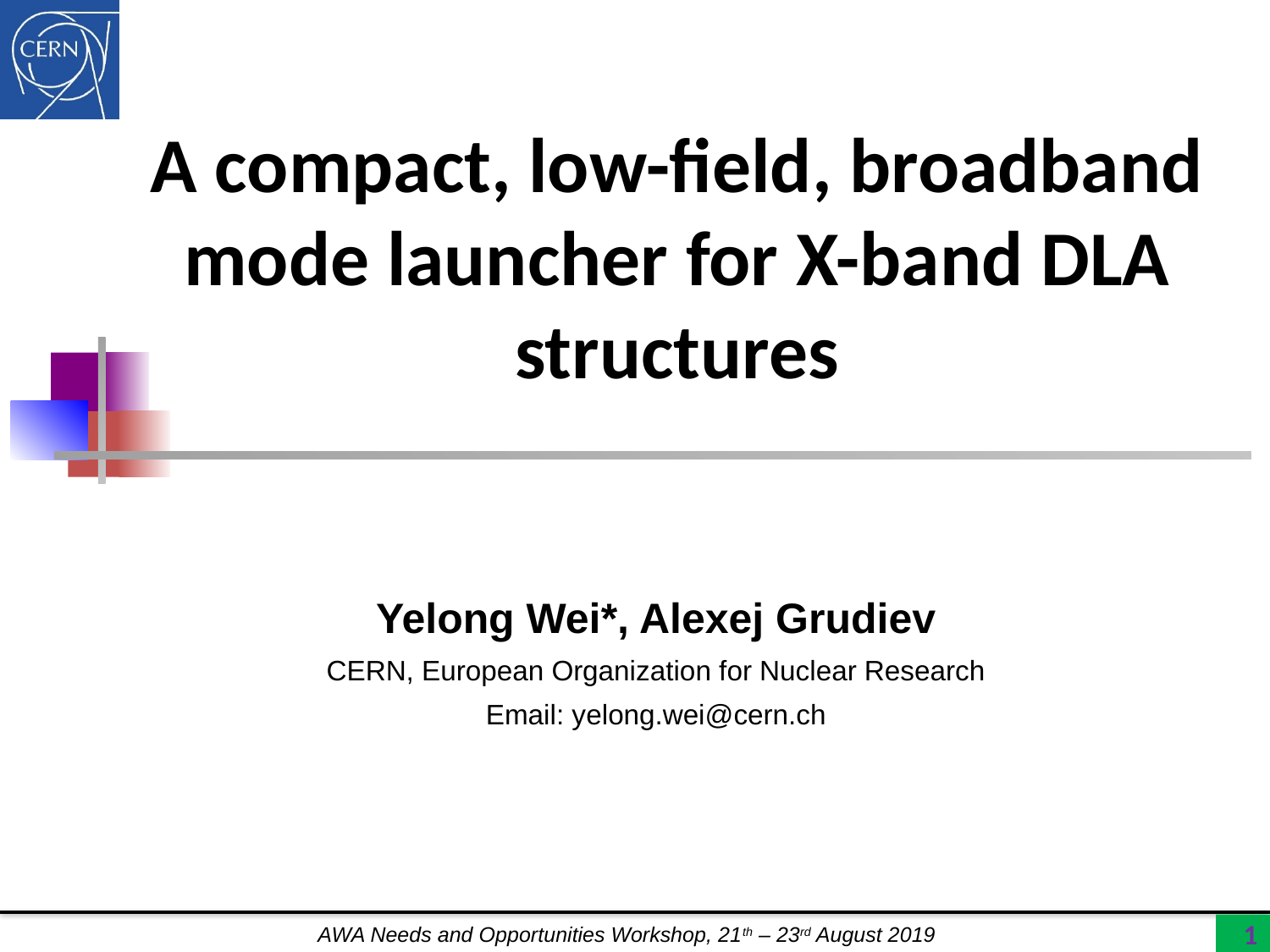

# A compact, low-field, broadband mode launcher for X-band DLA structures
Yelong Wei*, Alexej Grudiev
CERN, European Organization for Nuclear Research
Email: yelong.wei@cern.ch
1